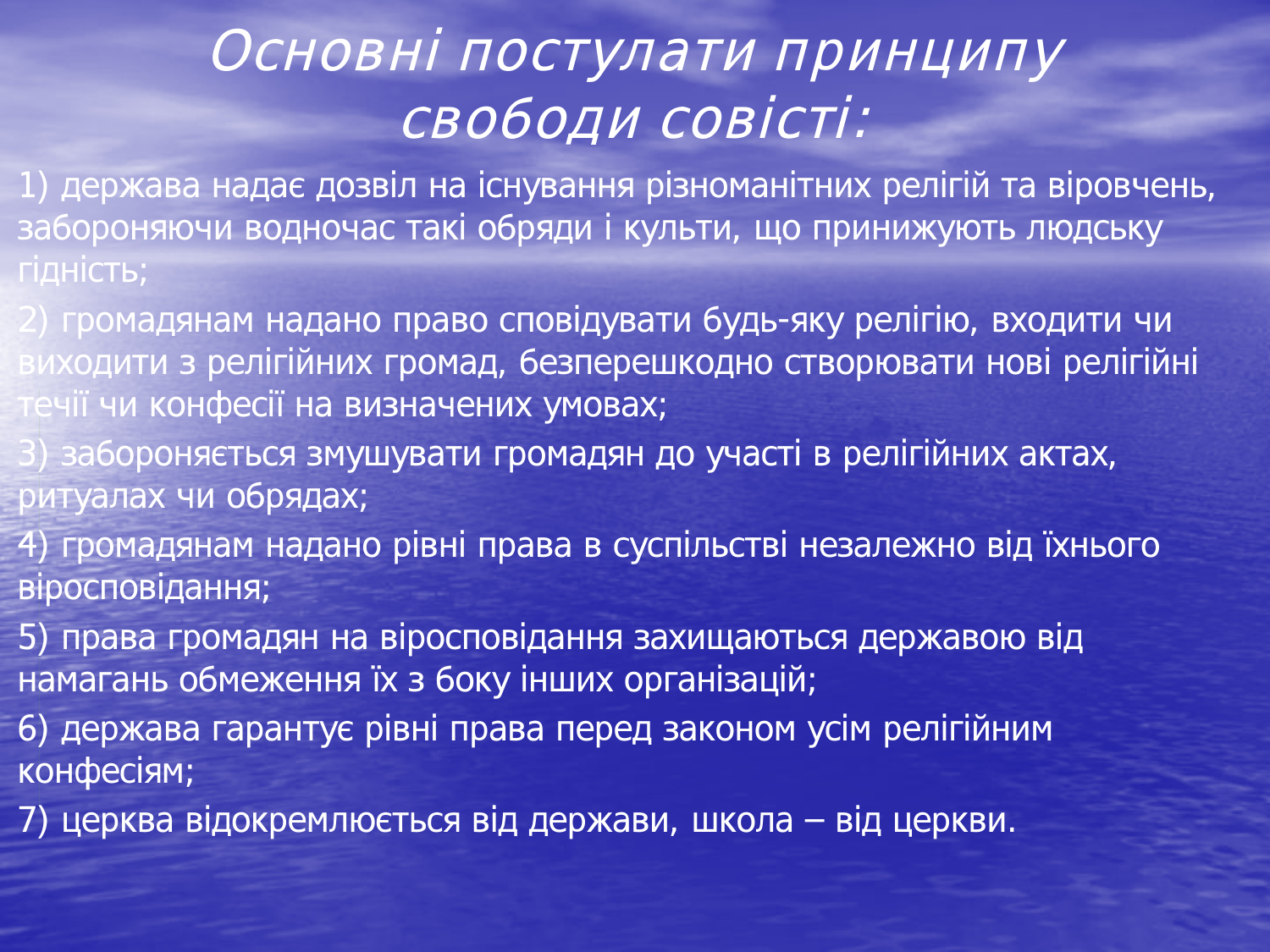

# Основні постулати принципу свободи совісті:
1) держава надає дозвіл на існування різноманітних релігій та віровчень, забороняючи водночас такі обряди і культи, що принижують людську гідність;
2) громадянам надано право сповідувати будь-яку релігію, входити чи виходити з релігійних громад, безперешкодно створювати нові релігійні течії чи конфесії на визначених умовах;
3) забороняється змушувати громадян до участі в релігійних актах, ритуалах чи обрядах;
4) громадянам надано рівні права в суспільстві незалежно від їхнього віросповідання;
5) права громадян на віросповідання захищаються державою від намагань обмеження їх з боку інших організацій;
6) держава гарантує рівні права перед законом усім релігійним конфесіям;
7) церква відокремлюється від держави, школа – від церкви.